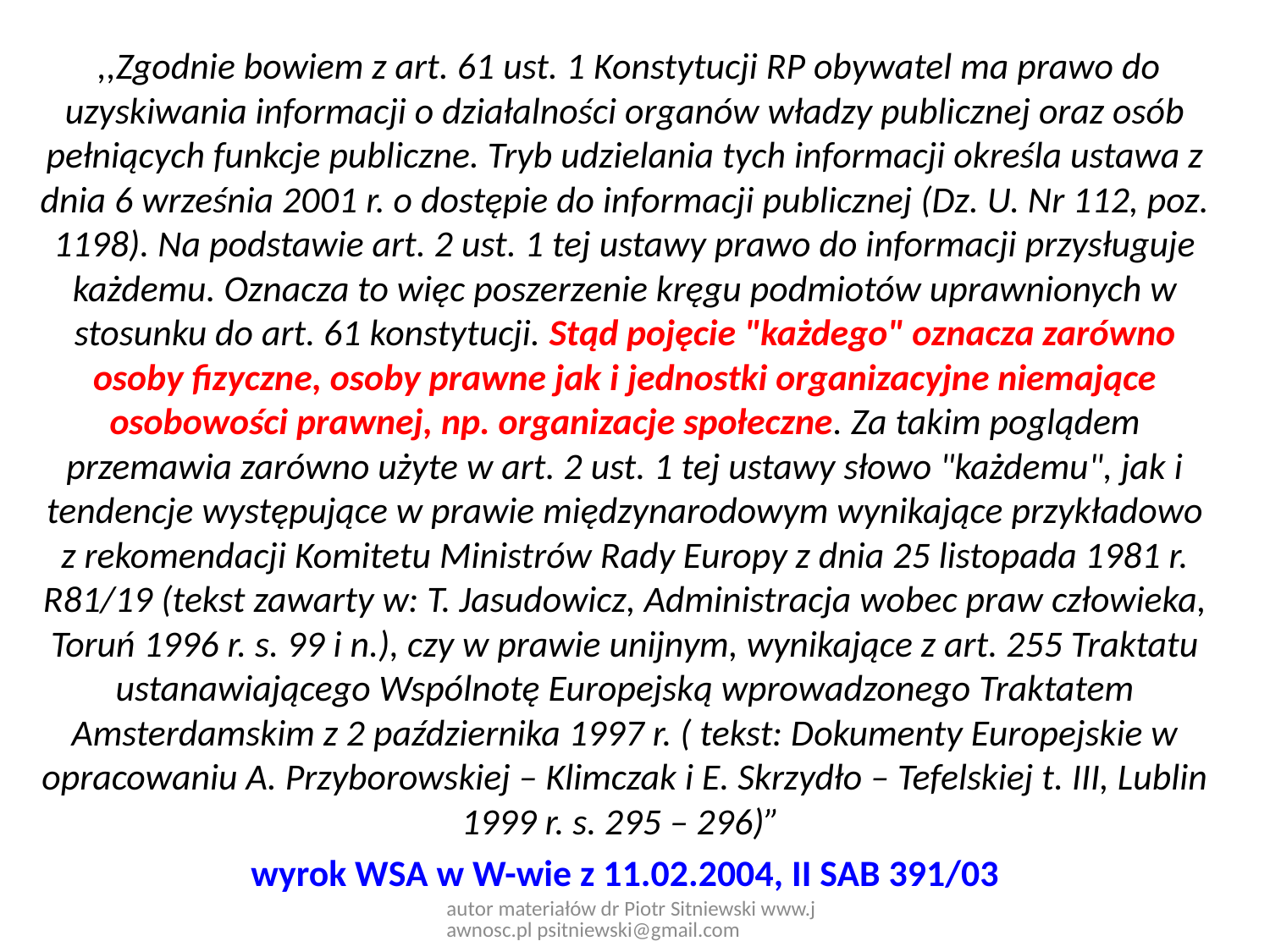

,,Zgodnie bowiem z art. 61 ust. 1 Konstytucji RP obywatel ma prawo do uzyskiwania informacji o działalności organów władzy publicznej oraz osób pełniących funkcje publiczne. Tryb udzielania tych informacji określa ustawa z dnia 6 września 2001 r. o dostępie do informacji publicznej (Dz. U. Nr 112, poz. 1198). Na podstawie art. 2 ust. 1 tej ustawy prawo do informacji przysługuje każdemu. Oznacza to więc poszerzenie kręgu podmiotów uprawnionych w stosunku do art. 61 konstytucji. Stąd pojęcie "każdego" oznacza zarówno osoby fizyczne, osoby prawne jak i jednostki organizacyjne niemające osobowości prawnej, np. organizacje społeczne. Za takim poglądem przemawia zarówno użyte w art. 2 ust. 1 tej ustawy słowo "każdemu", jak i tendencje występujące w prawie międzynarodowym wynikające przykładowo z rekomendacji Komitetu Ministrów Rady Europy z dnia 25 listopada 1981 r. R81/19 (tekst zawarty w: T. Jasudowicz, Administracja wobec praw człowieka, Toruń 1996 r. s. 99 i n.), czy w prawie unijnym, wynikające z art. 255 Traktatu ustanawiającego Wspólnotę Europejską wprowadzonego Traktatem Amsterdamskim z 2 października 1997 r. ( tekst: Dokumenty Europejskie w opracowaniu A. Przyborowskiej – Klimczak i E. Skrzydło – Tefelskiej t. III, Lublin 1999 r. s. 295 – 296)”
wyrok WSA w W-wie z 11.02.2004, II SAB 391/03
autor materiałów dr Piotr Sitniewski www.jawnosc.pl psitniewski@gmail.com